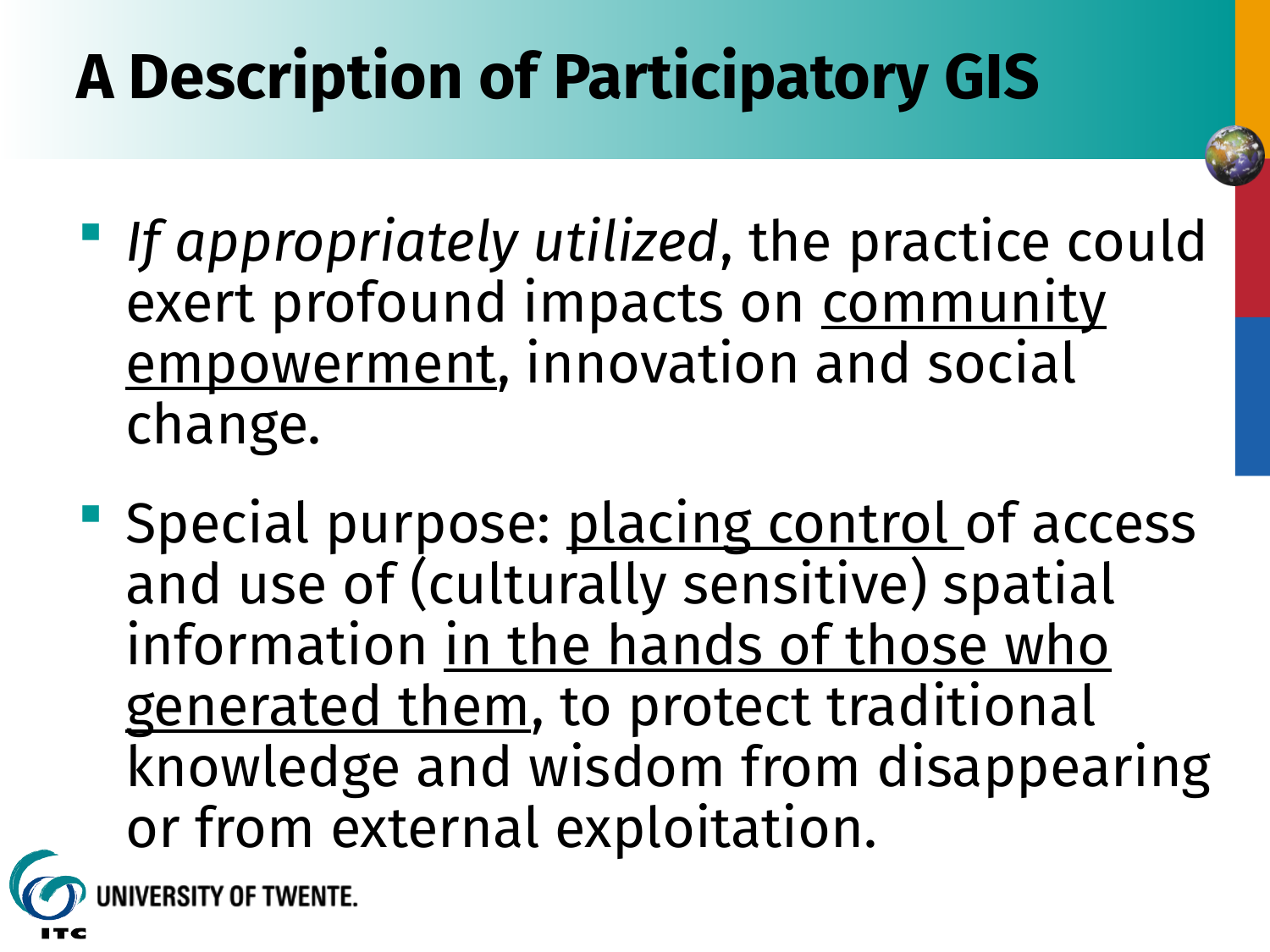

# A Description of Participatory GIS
If appropriately utilized, the practice could exert profound impacts on community empowerment, innovation and social change.

Special purpose: placing control of access and use of (culturally sensitive) spatial information in the hands of those who generated them, to protect traditional knowledge and wisdom from disappearing or from external exploitation.